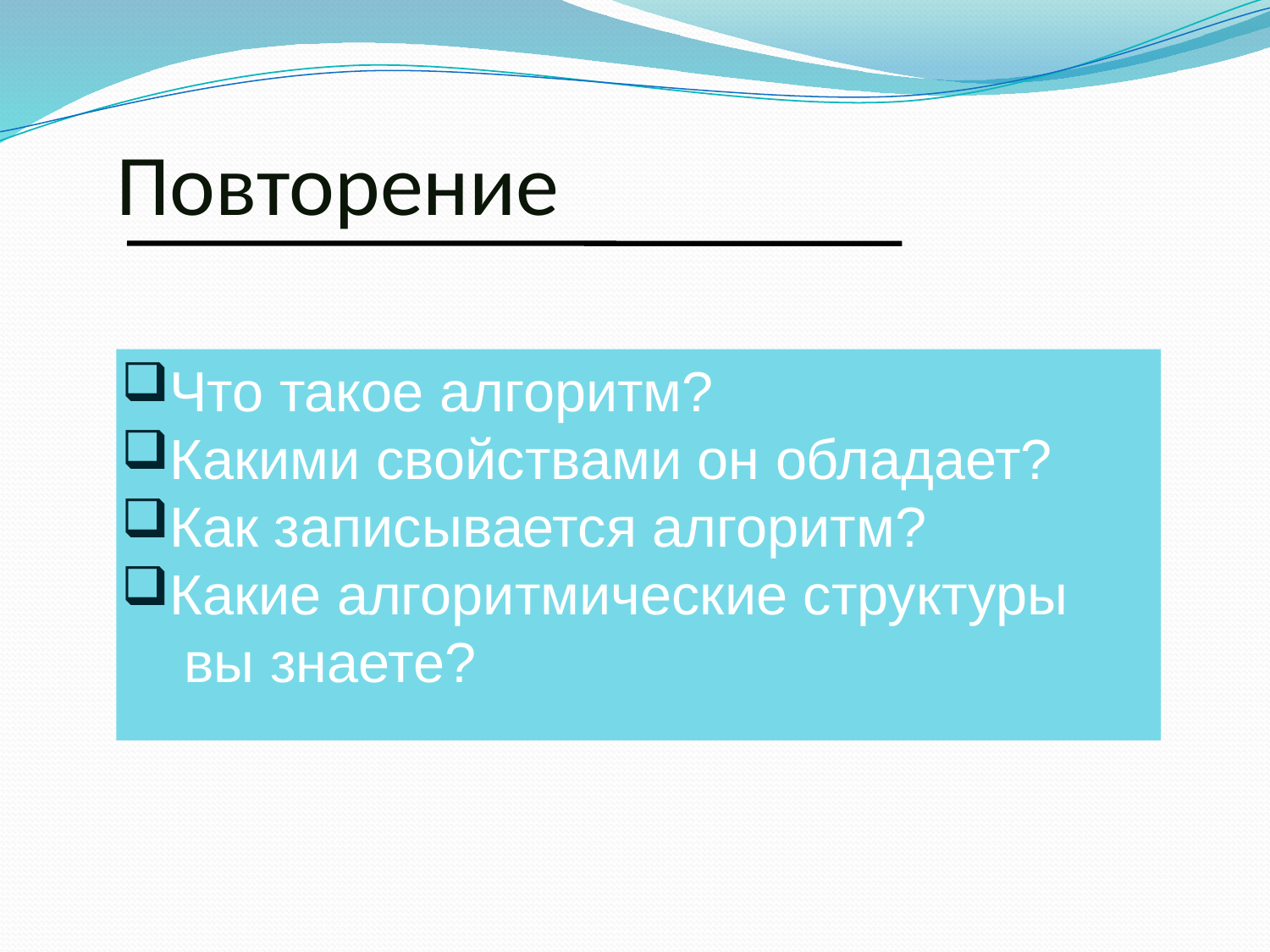

# Повторение
Что такое алгоритм?
Какими свойствами он обладает?
Как записывается алгоритм?
Какие алгоритмические структуры
    вы знаете?